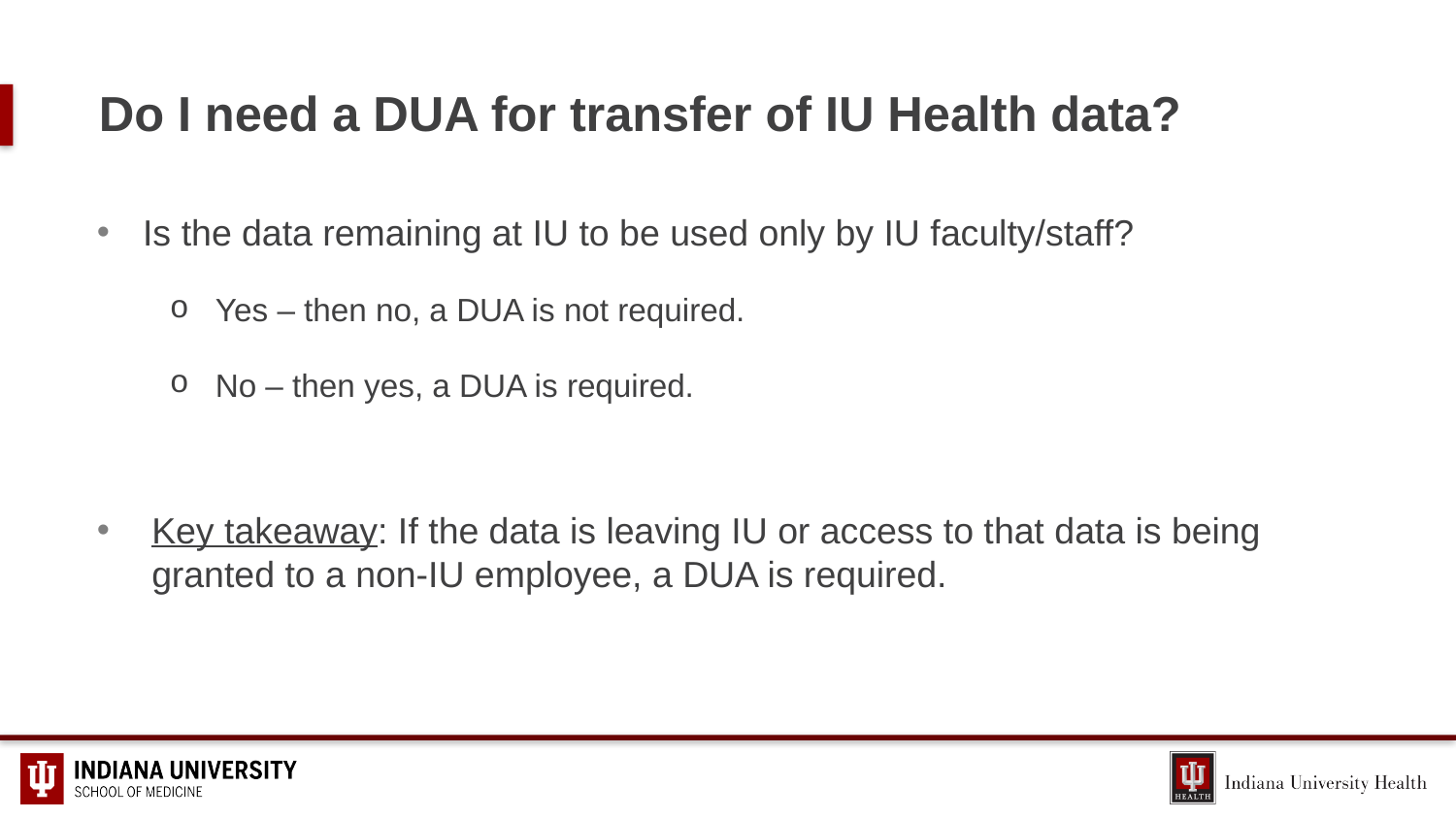

# Do I need a DUA for transfer of IU Health data?
Is the data remaining at IU to be used only by IU faculty/staff?
Yes – then no, a DUA is not required.
No – then yes, a DUA is required.

Key takeaway: If the data is leaving IU or access to that data is being granted to a non-IU employee, a DUA is required.